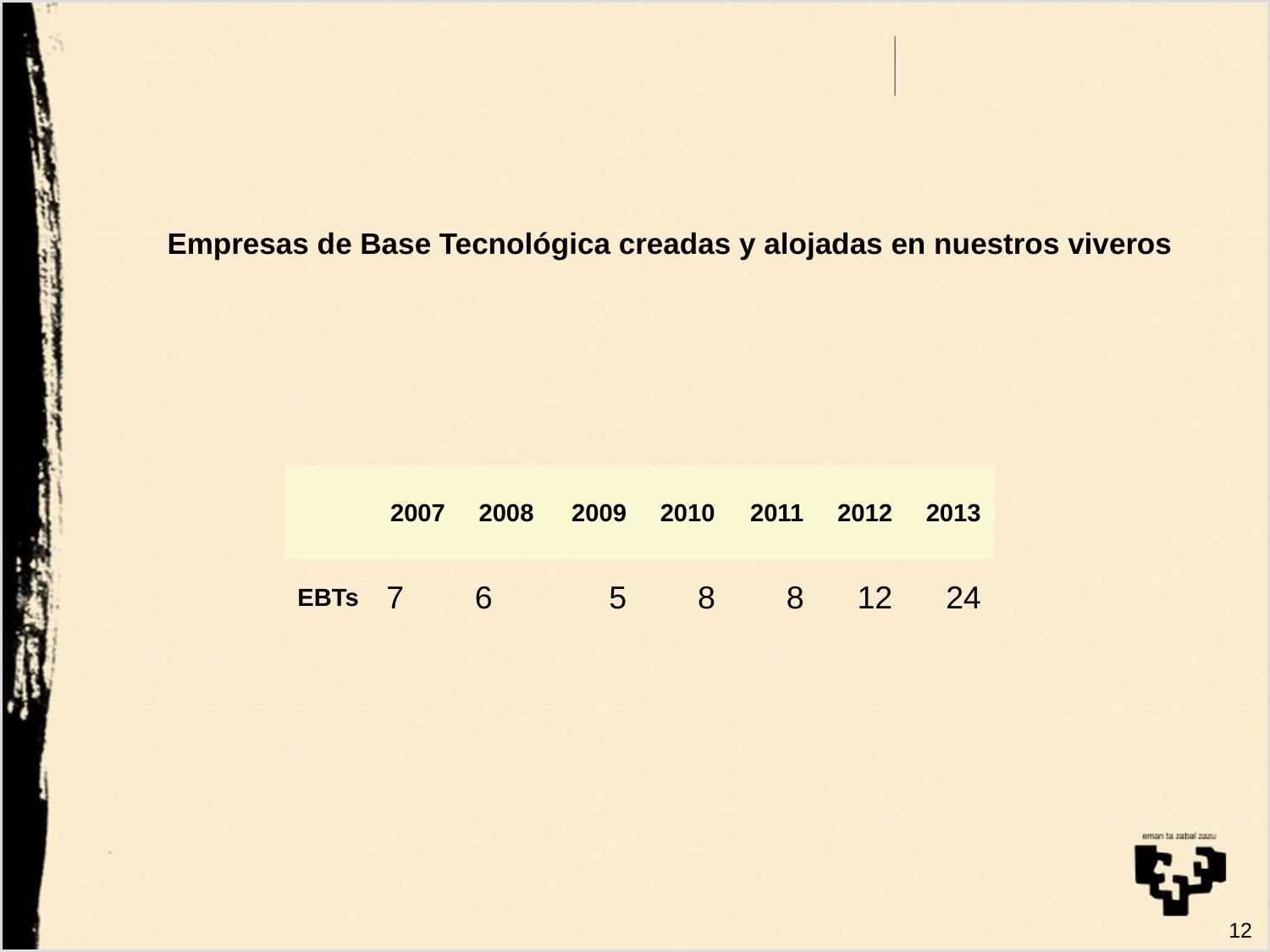

#

Empresas de Base Tecnológica creadas y alojadas en nuestros viveros
|  | 2007 | 2008 | 2009 | 2010 | 2011 | 2012 | 2013 |
| --- | --- | --- | --- | --- | --- | --- | --- |
| EBTs | 7 | 6 | 5 | 8 | 8 | 12 | 24 |
12